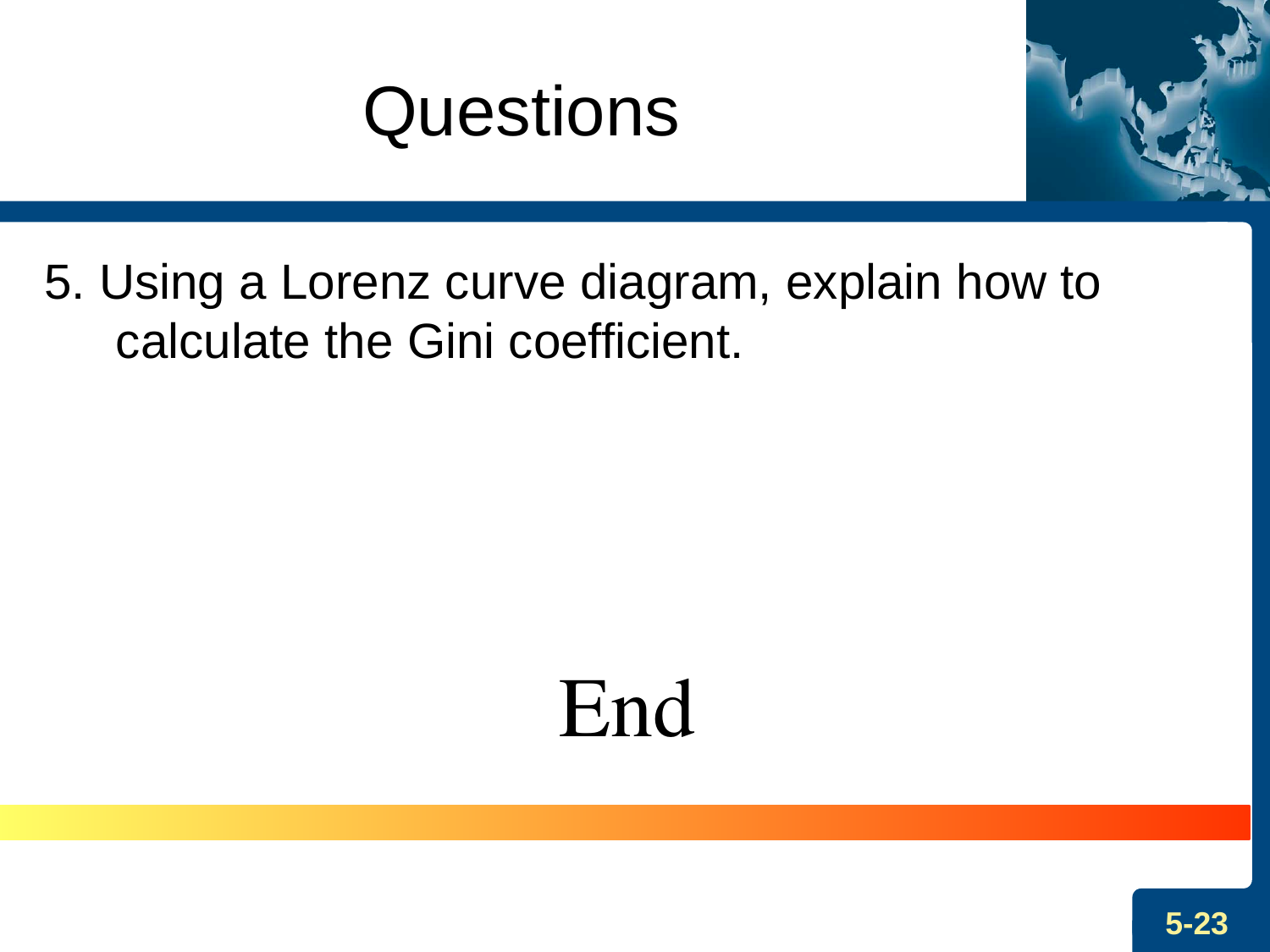

# Questions
5. Using a Lorenz curve diagram, explain how to calculate the Gini coefficient.

End

5-23